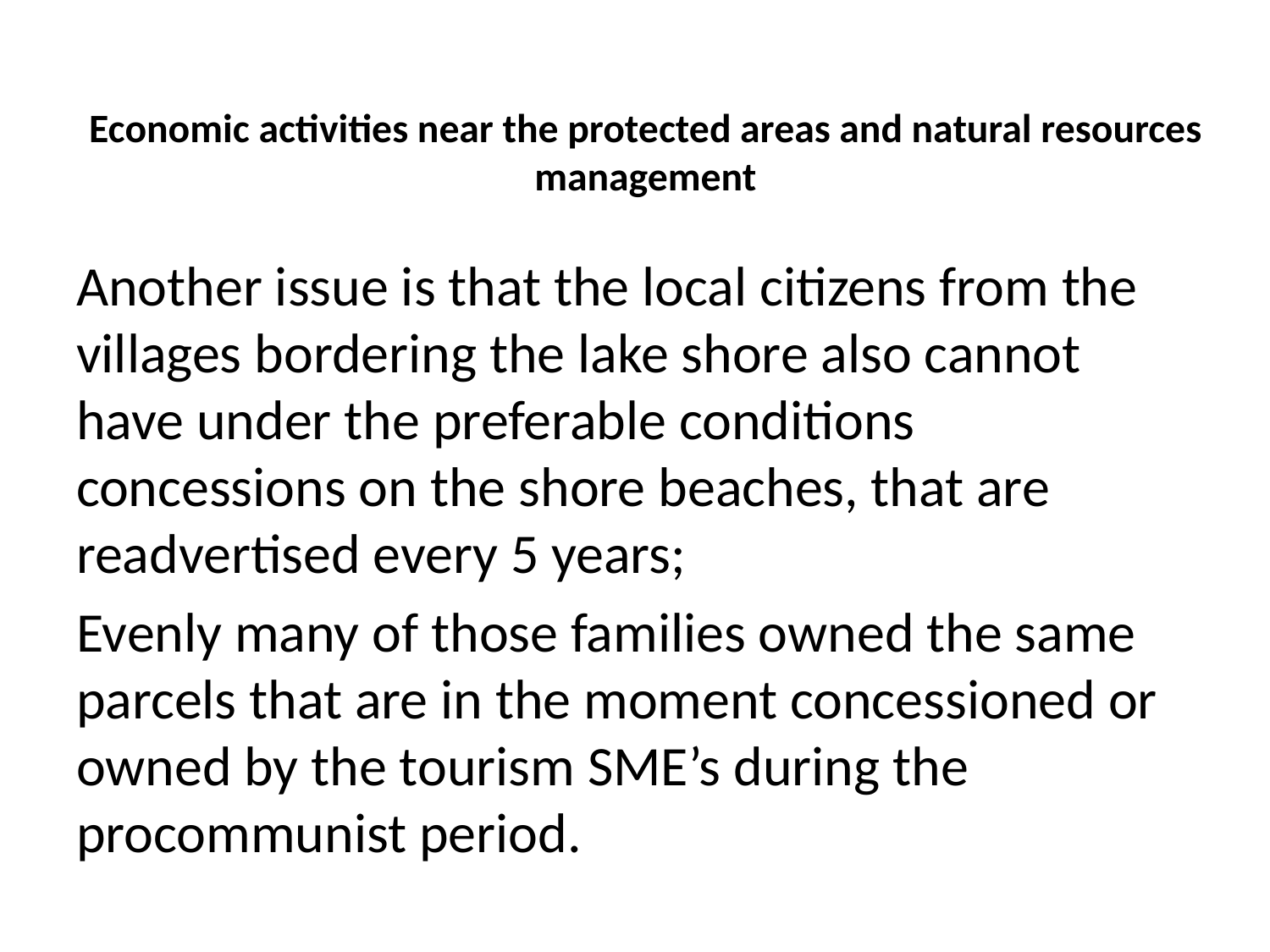

# Economic activities near the protected areas and natural resources management
Another issue is that the local citizens from the villages bordering the lake shore also cannot have under the preferable conditions concessions on the shore beaches, that are readvertised every 5 years;
Evenly many of those families owned the same parcels that are in the moment concessioned or owned by the tourism SME’s during the procommunist period.